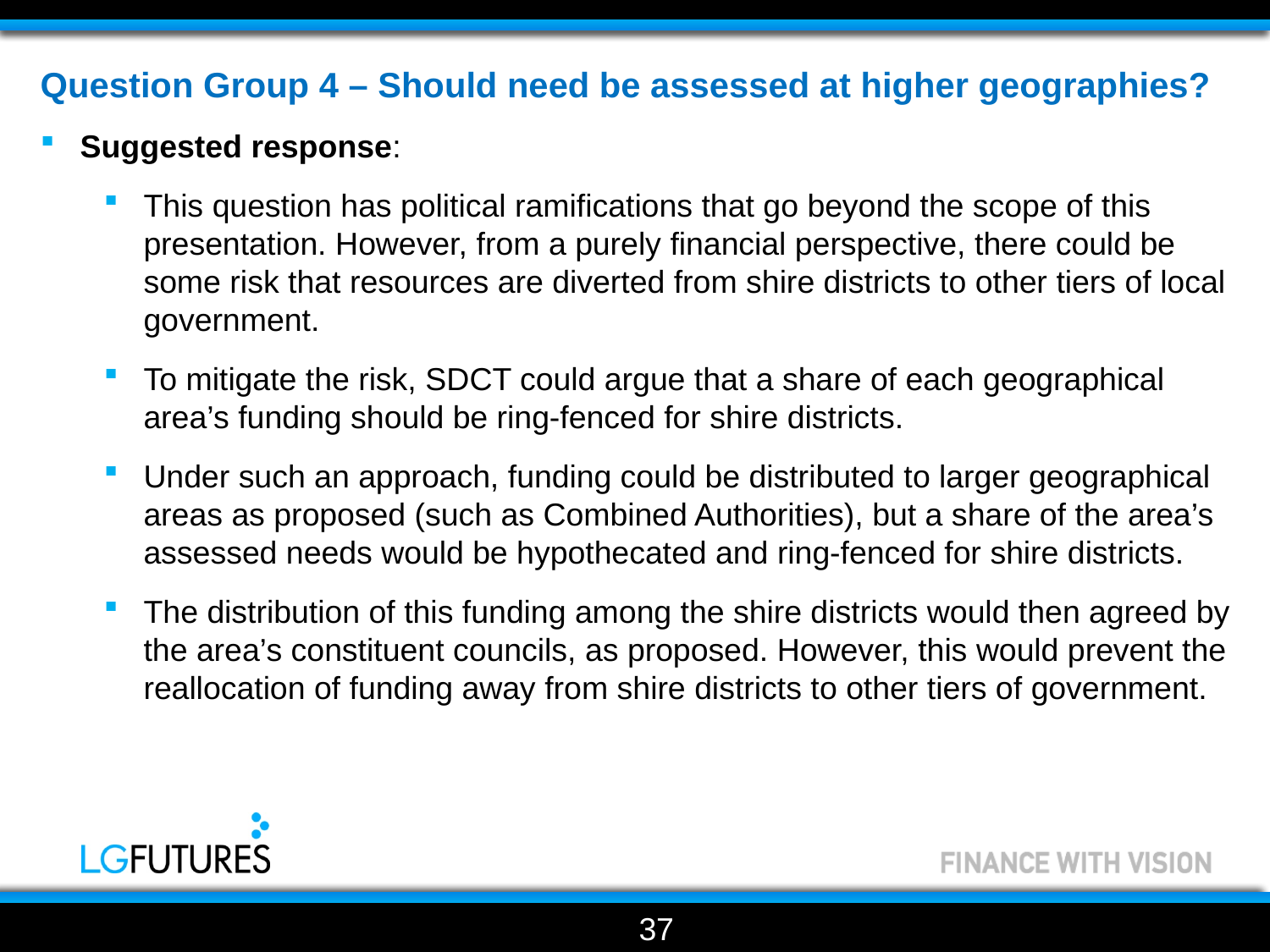

Question Group 4 – Should need be assessed at higher geographies?
Suggested response:
This question has political ramifications that go beyond the scope of this presentation. However, from a purely financial perspective, there could be some risk that resources are diverted from shire districts to other tiers of local government.
To mitigate the risk, SDCT could argue that a share of each geographical area’s funding should be ring-fenced for shire districts.
Under such an approach, funding could be distributed to larger geographical areas as proposed (such as Combined Authorities), but a share of the area’s assessed needs would be hypothecated and ring-fenced for shire districts.
The distribution of this funding among the shire districts would then agreed by the area’s constituent councils, as proposed. However, this would prevent the reallocation of funding away from shire districts to other tiers of government.
37